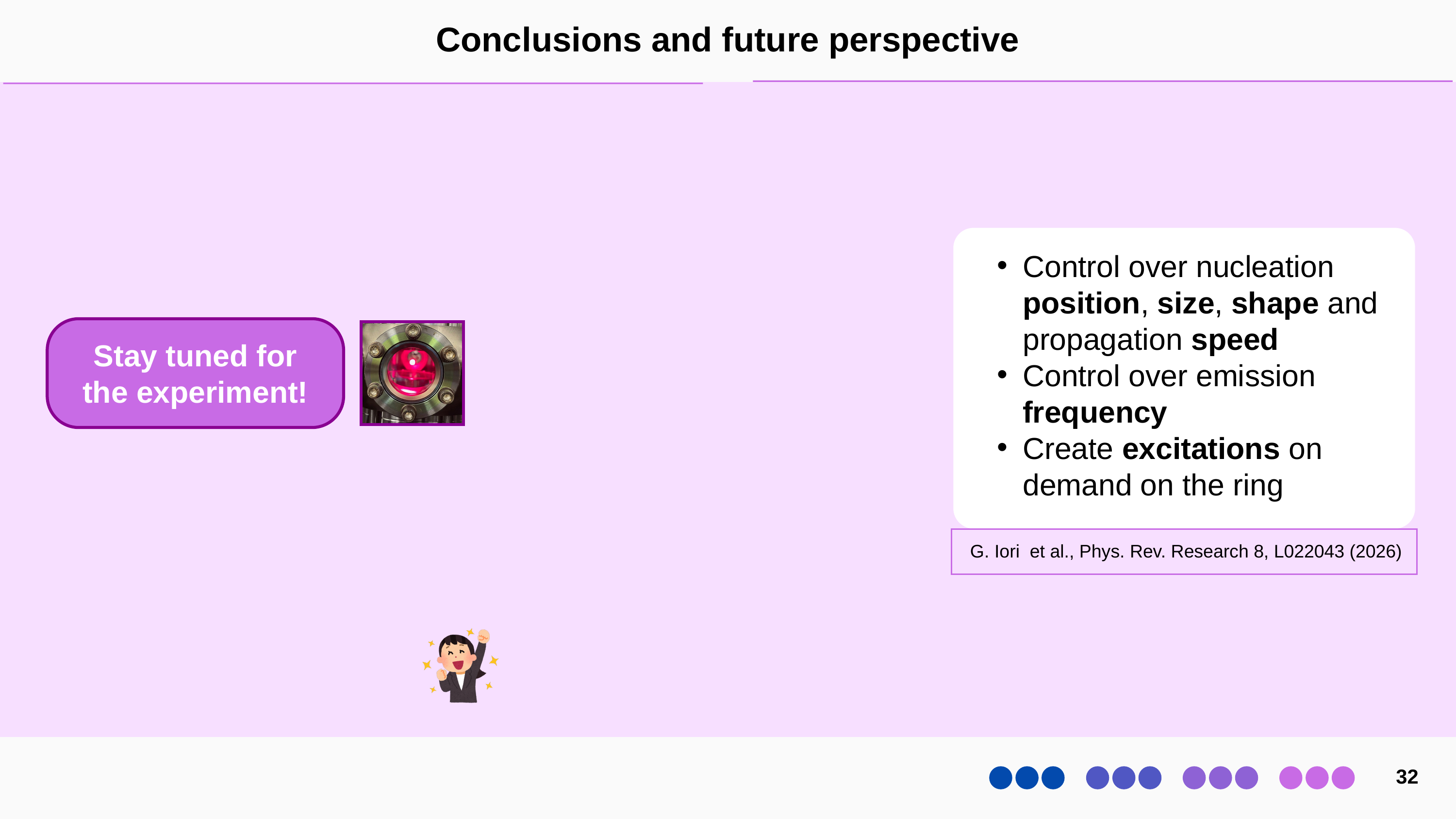

Conclusions and future perspective

Control over nucleation position, size, shape and propagation speed
Control over emission frequency
Create excitations on demand on the ring

Stay tuned for the experiment!

G. Iori  et al., Phys. Rev. Research 8, L022043 (2026)

32